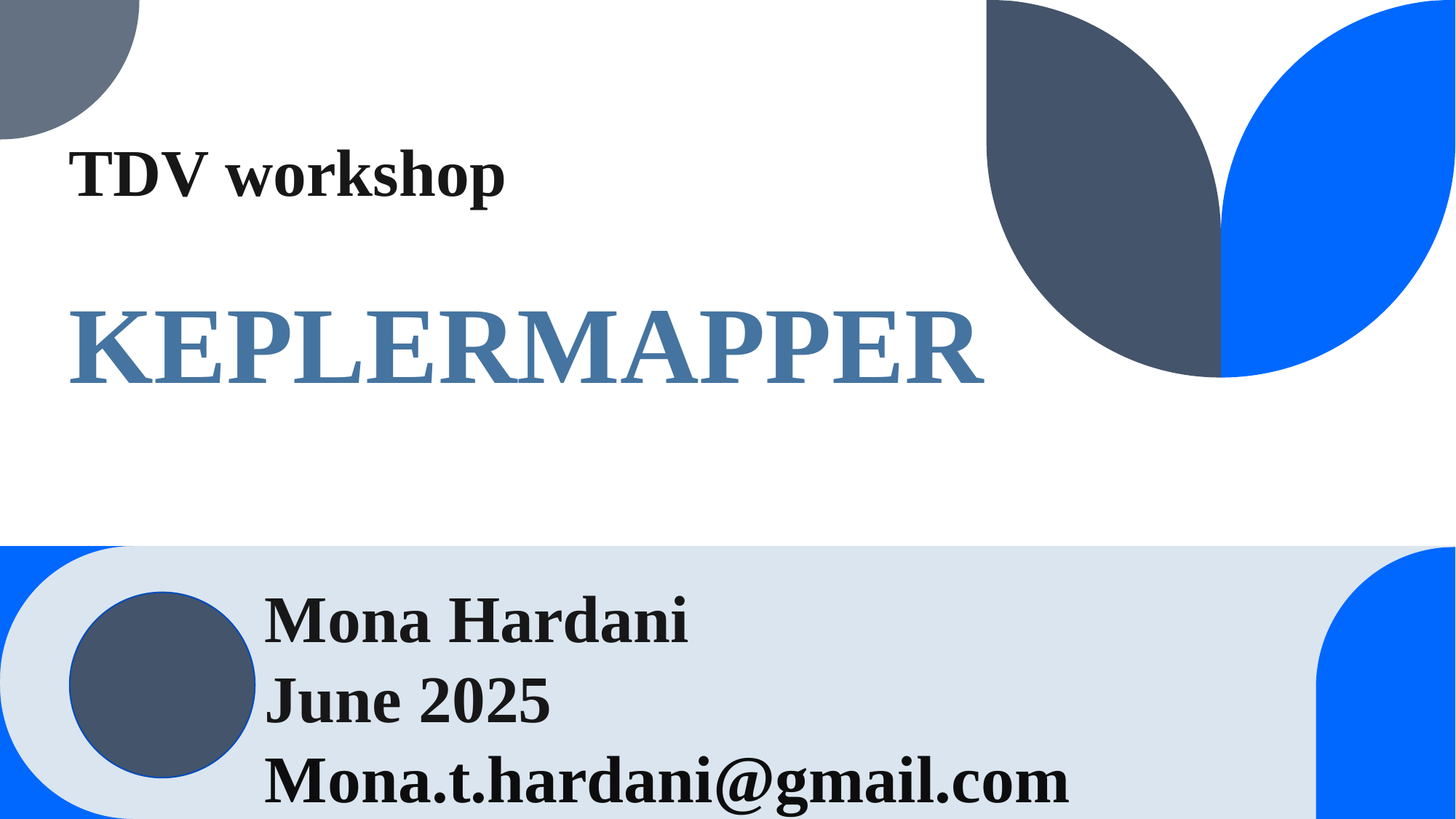

TDV workshop
# KEPLERMAPPER
Mona Hardani
June 2025
Mona.t.hardani@gmail.com